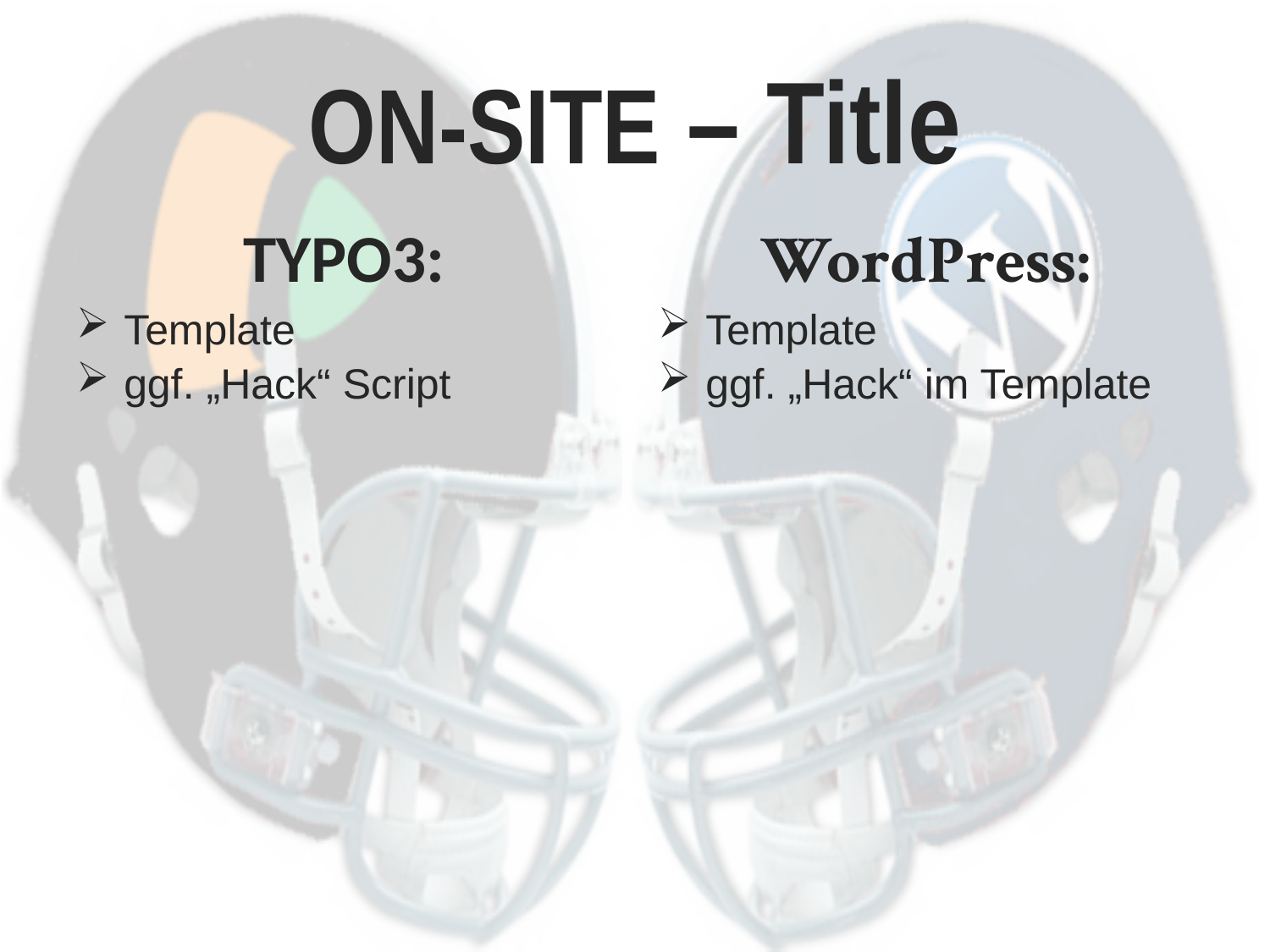

# ON-SITE – Title
TYPO3:
WordPress:
Template
ggf. „Hack“ Script
Template
ggf. „Hack“ im Template